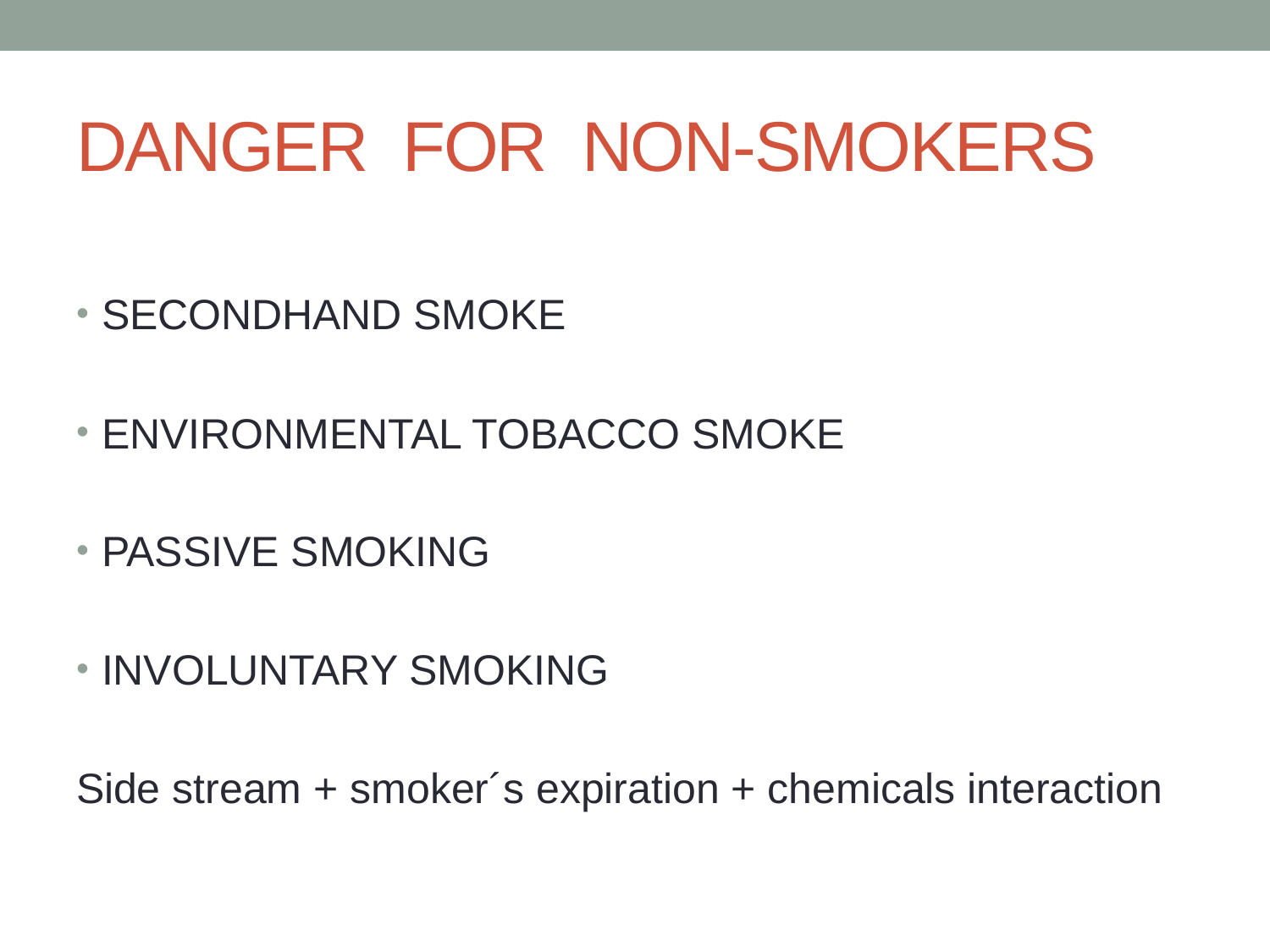

# DANGER  FOR  NON-SMOKERS

SECONDHAND SMOKE

ENVIRONMENTAL TOBACCO SMOKE

PASSIVE SMOKING

INVOLUNTARY SMOKING

Side stream + smoker´s expiration + chemicals interaction